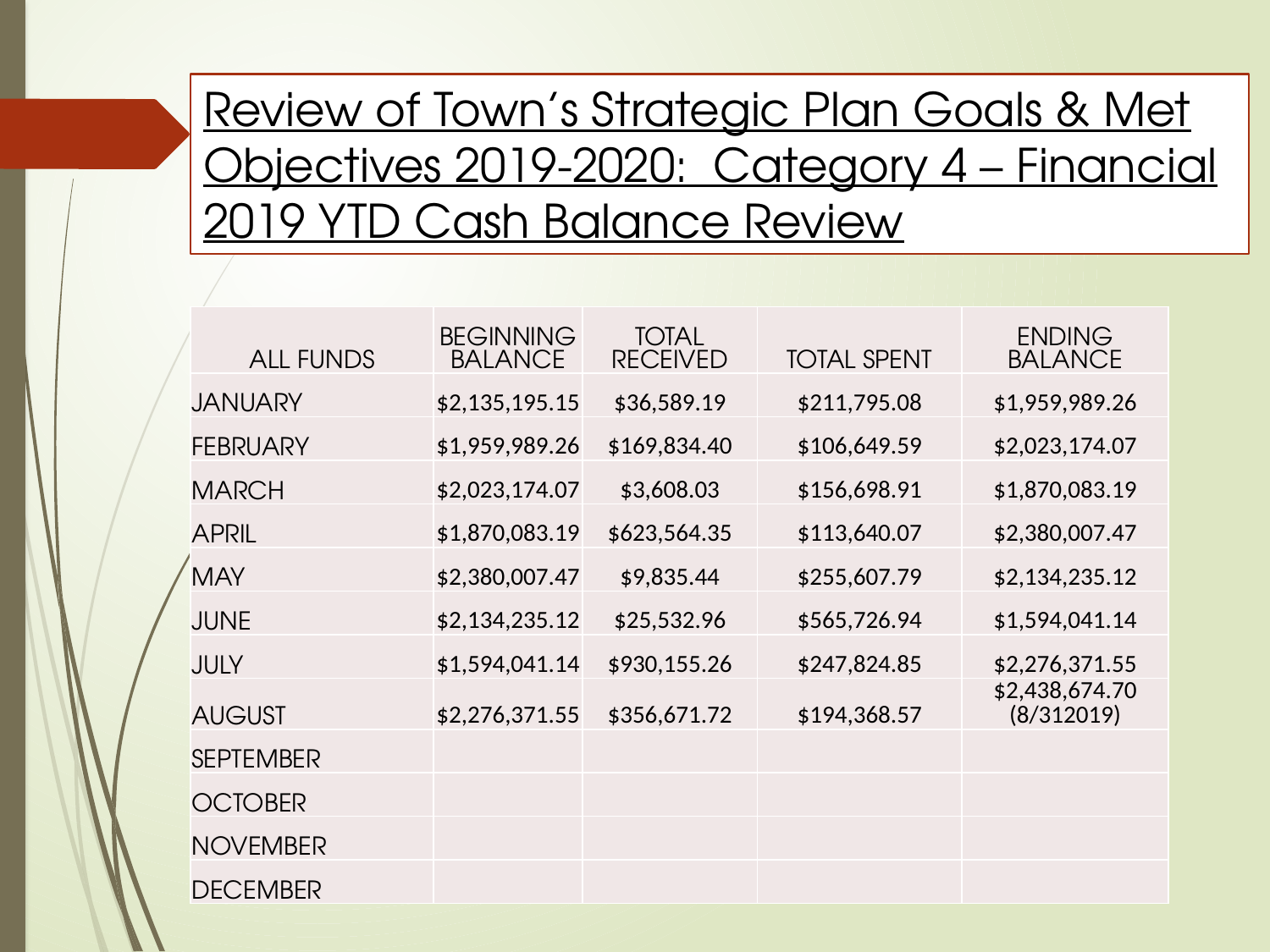

# Review of Town’s Strategic Plan Goals & Met Objectives 2019-2020:  Category 4 – Financial 2019 YTD Cash Balance Review
| ALL FUNDS | BEGINNING BALANCE | TOTAL RECEIVED | TOTAL SPENT | ENDING BALANCE |
| --- | --- | --- | --- | --- |
| JANUARY | $2,135,195.15 | $36,589.19 | $211,795.08 | $1,959,989.26 |
| FEBRUARY | $1,959,989.26 | $169,834.40 | $106,649.59 | $2,023,174.07 |
| MARCH | $2,023,174.07 | $3,608.03 | $156,698.91 | $1,870,083.19 |
| APRIL | $1,870,083.19 | $623,564.35 | $113,640.07 | $2,380,007.47 |
| MAY | $2,380,007.47 | $9,835.44 | $255,607.79 | $2,134,235.12 |
| JUNE | $2,134,235.12 | $25,532.96 | $565,726.94 | $1,594,041.14 |
| JULY | $1,594,041.14 | $930,155.26 | $247,824.85 | $2,276,371.55 |
| AUGUST | $2,276,371.55 | $356,671.72 | $194,368.57 | $2,438,674.70 (8/312019) |
| SEPTEMBER |  |  |  |  |
| OCTOBER |  |  |  |  |
| NOVEMBER |  |  |  |  |
| DECEMBER |  |  |  |  |